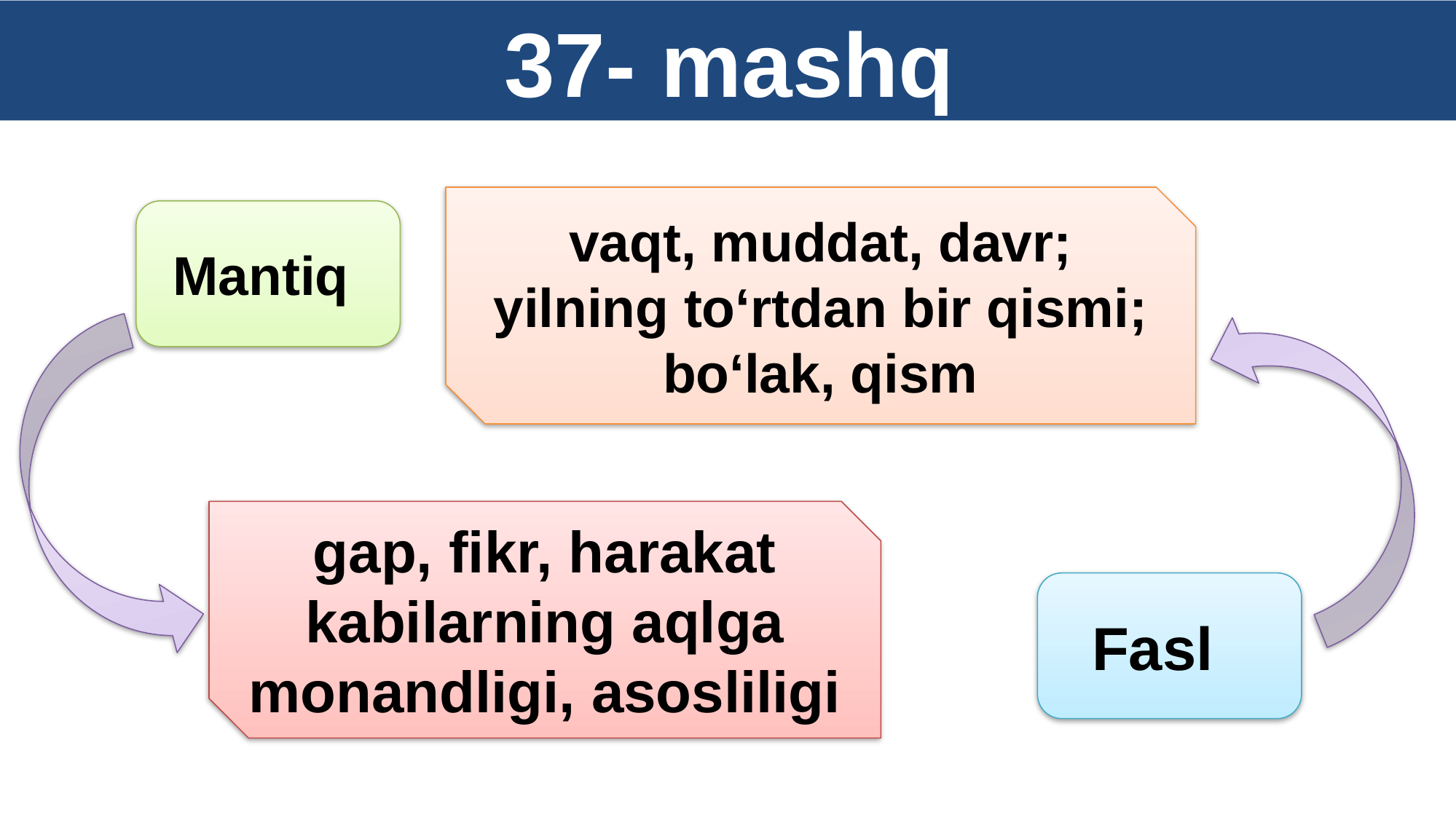

37- mashq
vaqt, muddat, davr; yilning to‘rtdan bir qismi; bo‘lak, qism
Mantiq

gap, fikr, harakat kabilarning aqlga monandligi, asosliligi
Fasl